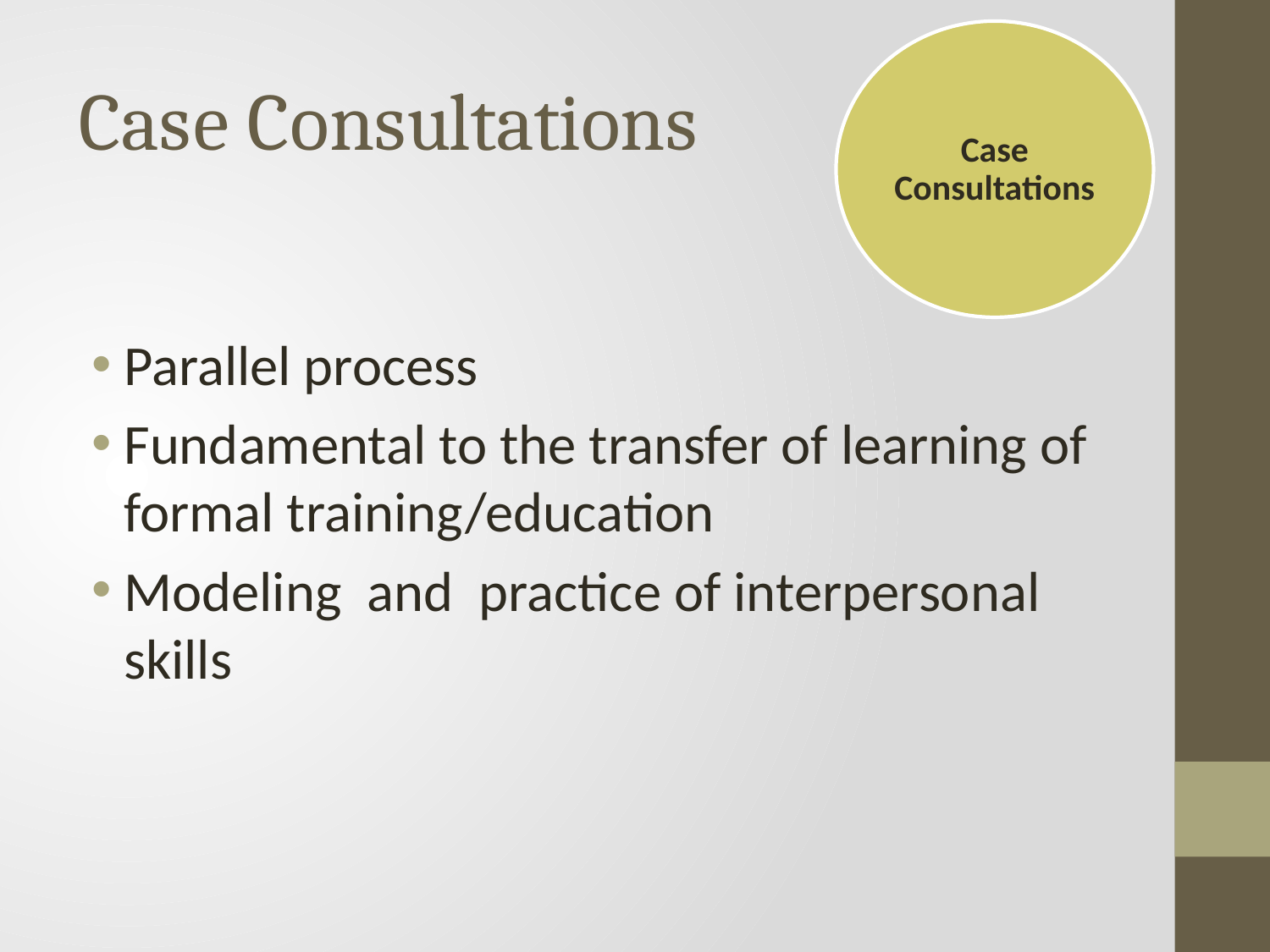

Case Consultations
# Case Consultations
Parallel process
Fundamental to the transfer of learning of formal training/education
Modeling  and  practice of interpersonal skills